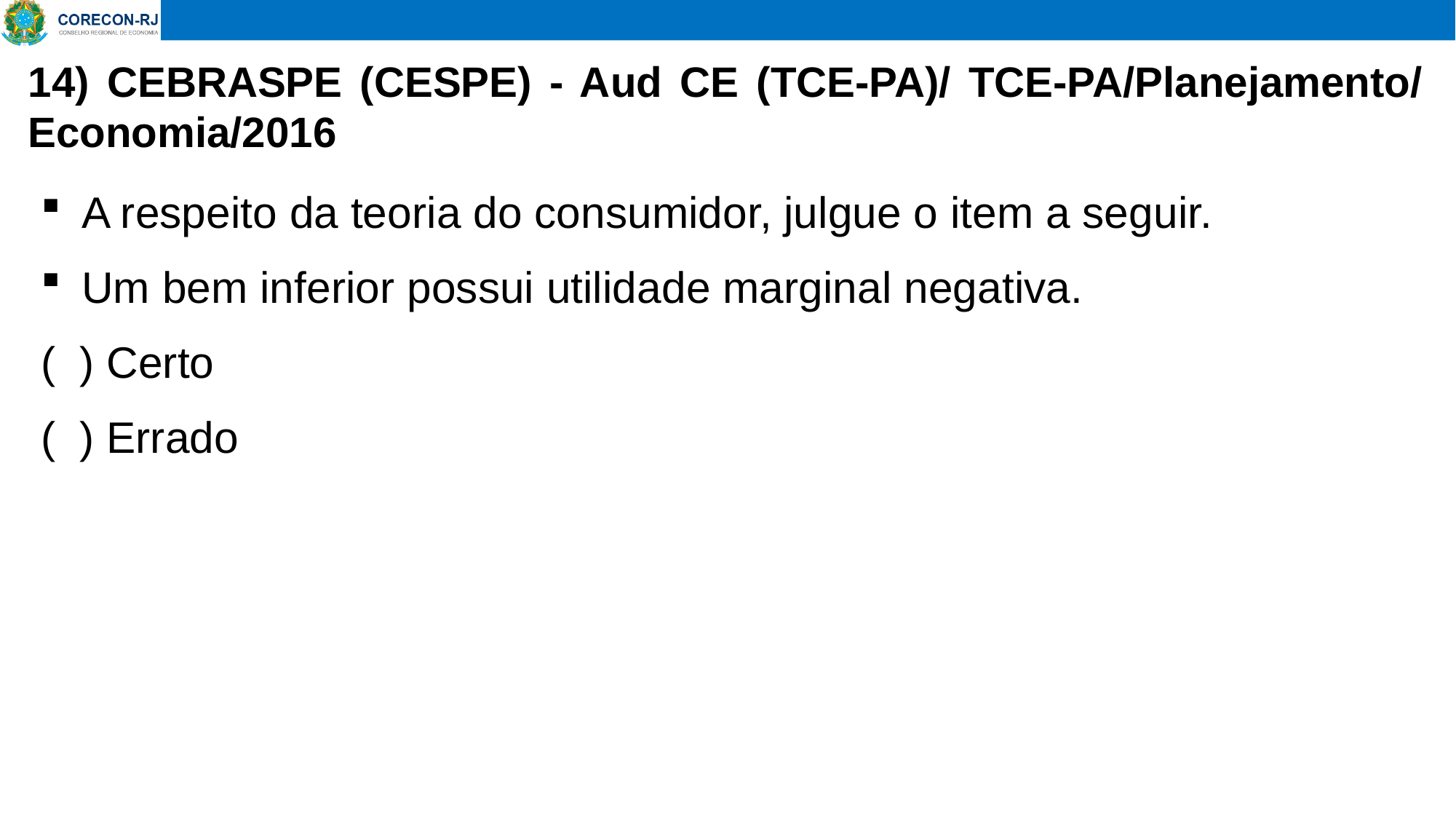

# 14) CEBRASPE (CESPE) - Aud CE (TCE-PA)/ TCE-PA/Planejamento/ Economia/2016
A respeito da teoria do consumidor, julgue o item a seguir.
Um bem inferior possui utilidade marginal negativa.
(  ) Certo
(  ) Errado